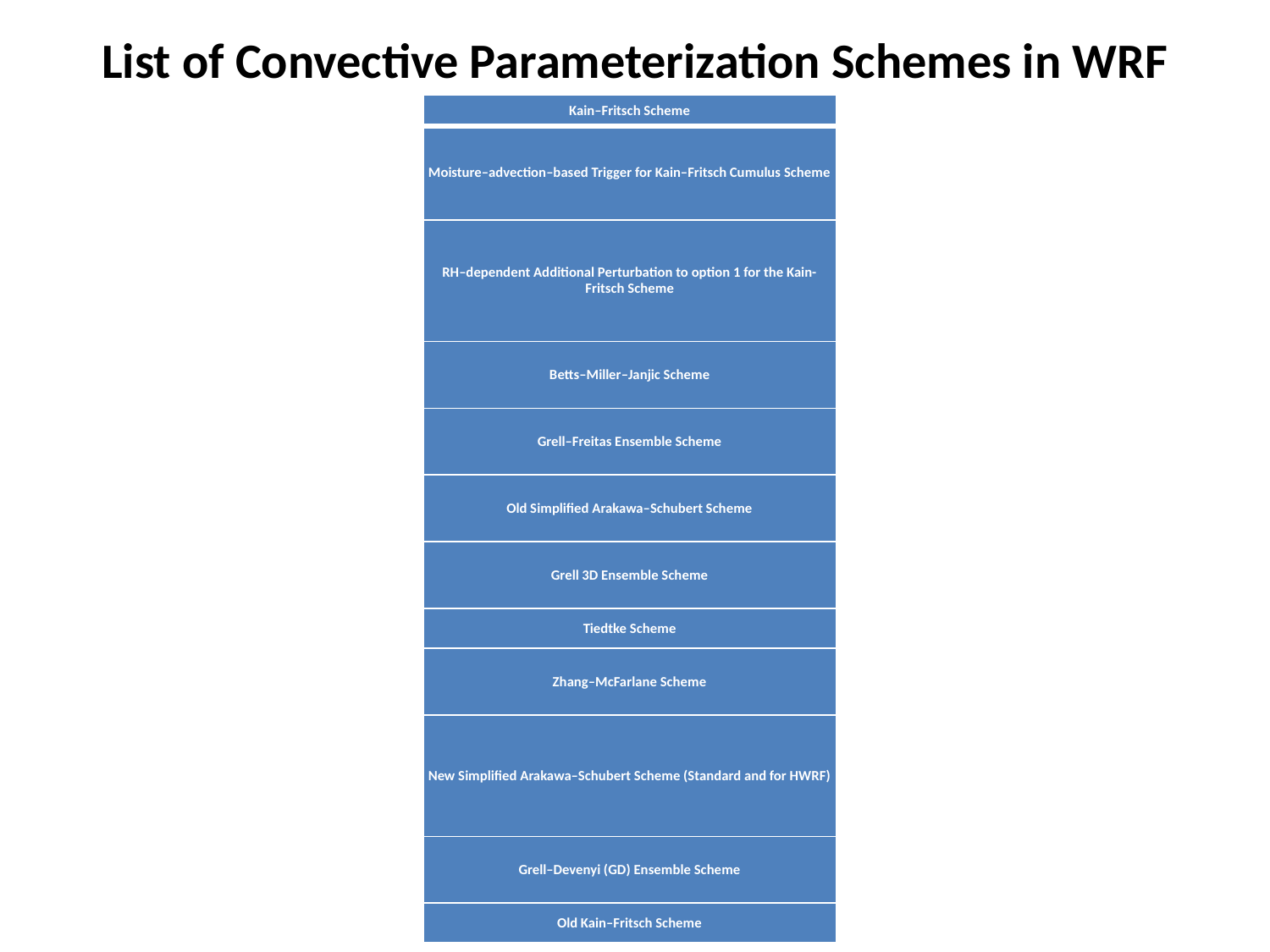

# List of Convective Parameterization Schemes in WRF
| Kain–Fritsch Scheme |
| --- |
| Moisture–advection–based Trigger for Kain–Fritsch Cumulus Scheme |
| RH–dependent Additional Perturbation to option 1 for the Kain-Fritsch Scheme |
| Betts–Miller–Janjic Scheme |
| Grell–Freitas Ensemble Scheme |
| Old Simplified Arakawa–Schubert Scheme |
| Grell 3D Ensemble Scheme |
| Tiedtke Scheme |
| Zhang–McFarlane Scheme |
| New Simplified Arakawa–Schubert Scheme (Standard and for HWRF) |
| Grell–Devenyi (GD) Ensemble Scheme |
| Old Kain–Fritsch Scheme |